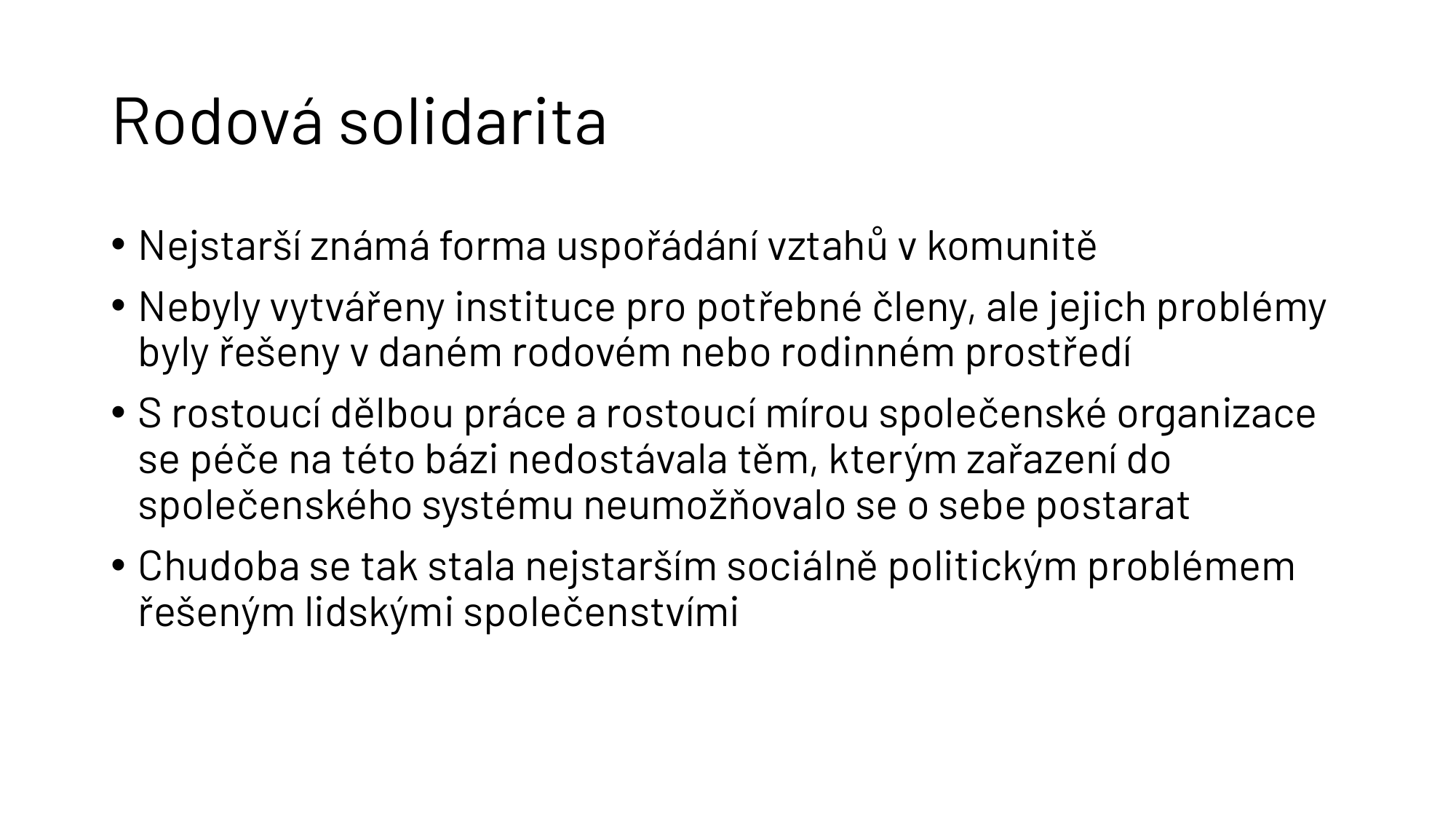

# Rodová solidarita
Nejstarší známá forma uspořádání vztahů v komunitě
Nebyly vytvářeny instituce pro potřebné členy, ale jejich problémy byly řešeny v daném rodovém nebo rodinném prostředí
S rostoucí dělbou práce a rostoucí mírou společenské organizace se péče na této bázi nedostávala těm, kterým zařazení do společenského systému neumožňovalo se o sebe postarat
Chudoba se tak stala nejstarším sociálně politickým problémem řešeným lidskými společenstvími